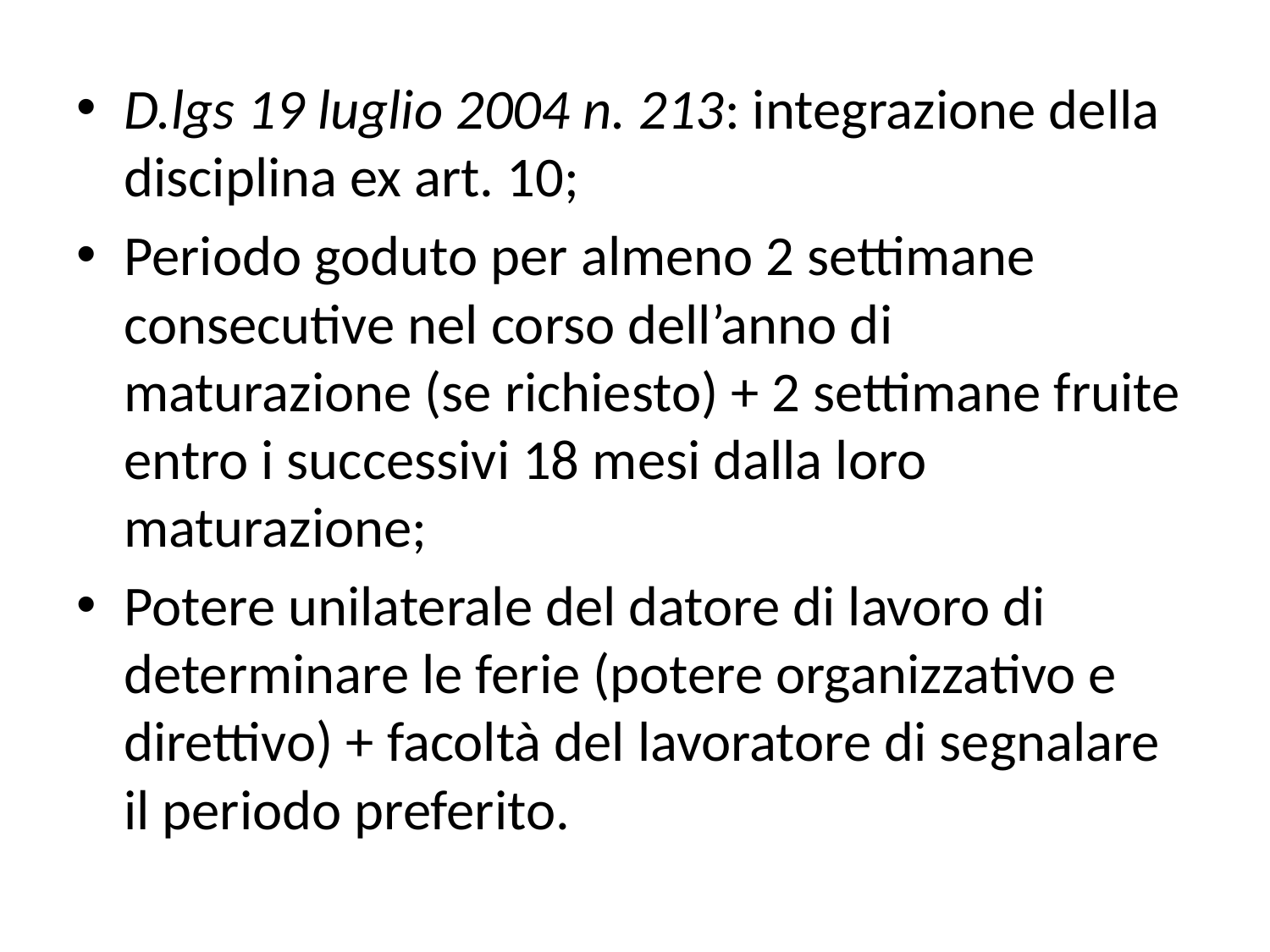

D.lgs 19 luglio 2004 n. 213: integrazione della disciplina ex art. 10;
Periodo goduto per almeno 2 settimane consecutive nel corso dell’anno di maturazione (se richiesto) + 2 settimane fruite entro i successivi 18 mesi dalla loro maturazione;
Potere unilaterale del datore di lavoro di determinare le ferie (potere organizzativo e direttivo) + facoltà del lavoratore di segnalare il periodo preferito.